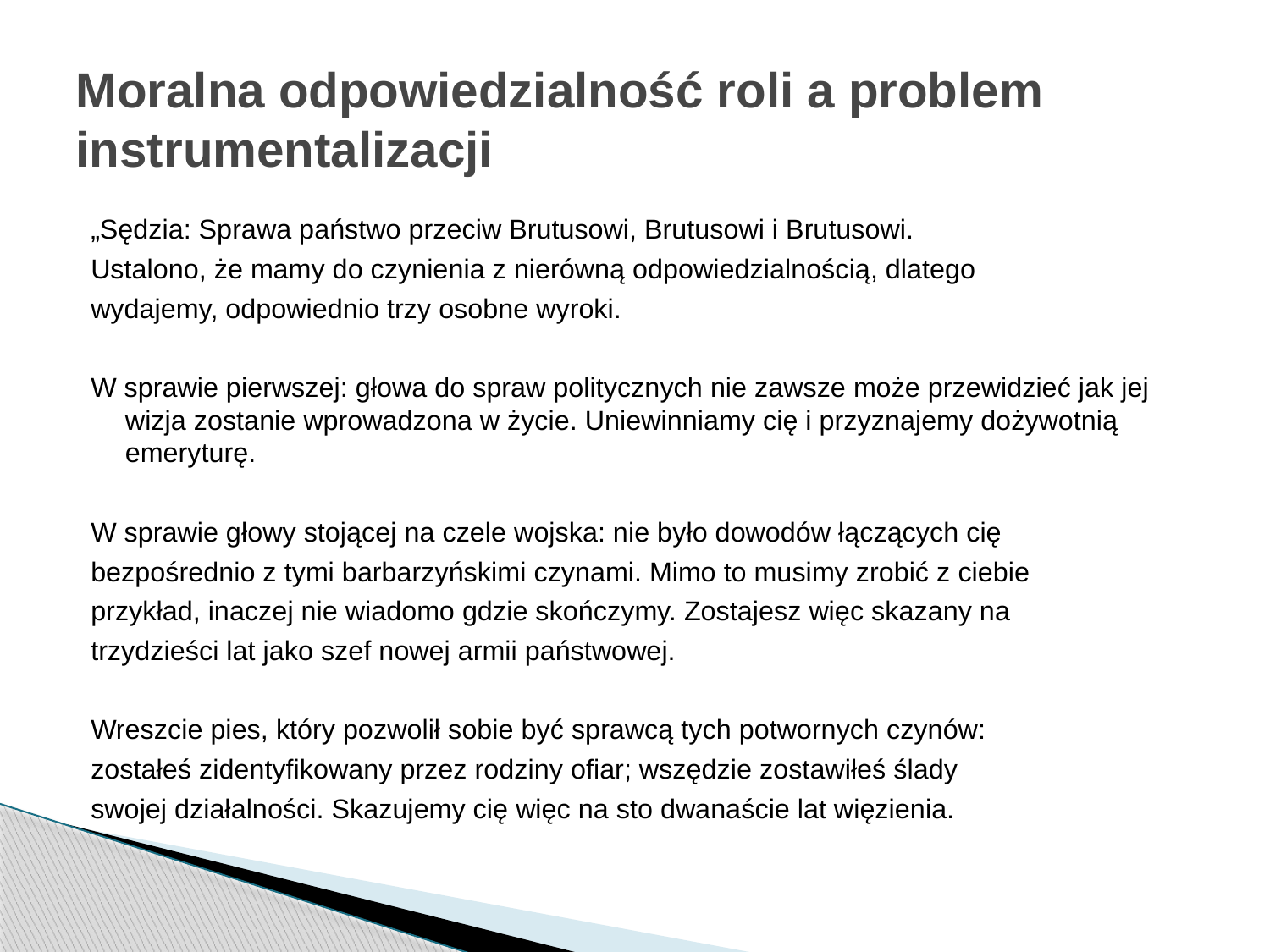

# Moralna odpowiedzialność roli a problem instrumentalizacji
„Sędzia: Sprawa państwo przeciw Brutusowi, Brutusowi i Brutusowi.
Ustalono, że mamy do czynienia z nierówną odpowiedzialnością, dlatego
wydajemy, odpowiednio trzy osobne wyroki.

W sprawie pierwszej: głowa do spraw politycznych nie zawsze może przewidzieć jak jej wizja zostanie wprowadzona w życie. Uniewinniamy cię i przyznajemy dożywotnią emeryturę.

W sprawie głowy stojącej na czele wojska: nie było dowodów łączących cię
bezpośrednio z tymi barbarzyńskimi czynami. Mimo to musimy zrobić z ciebie
przykład, inaczej nie wiadomo gdzie skończymy. Zostajesz więc skazany na
trzydzieści lat jako szef nowej armii państwowej.

Wreszcie pies, który pozwolił sobie być sprawcą tych potwornych czynów:
zostałeś zidentyfikowany przez rodziny ofiar; wszędzie zostawiłeś ślady
swojej działalności. Skazujemy cię więc na sto dwanaście lat więzienia.